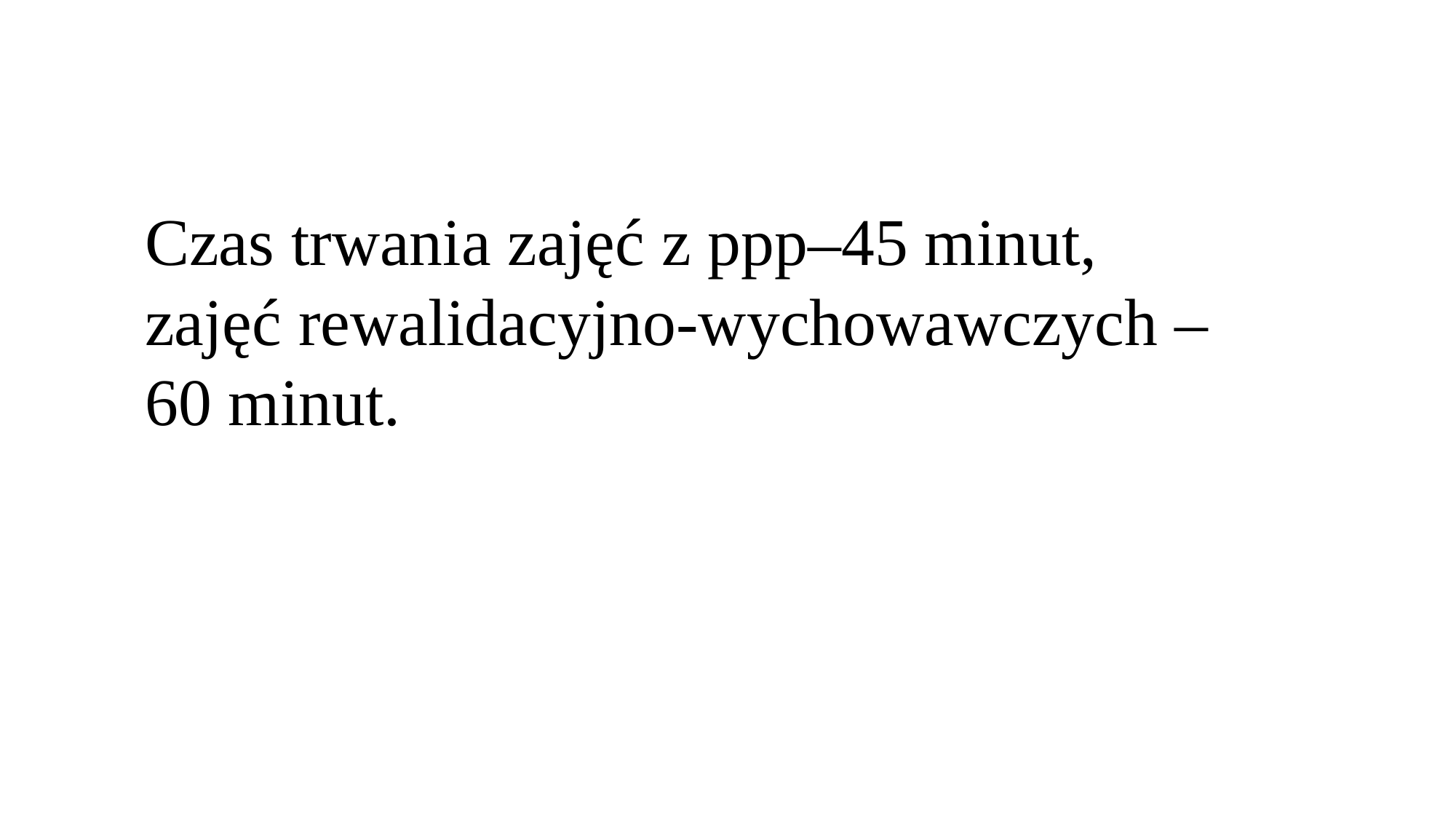

Czas trwania zajęć z ppp–45 minut,
zajęć rewalidacyjno-wychowawczych –60 minut.